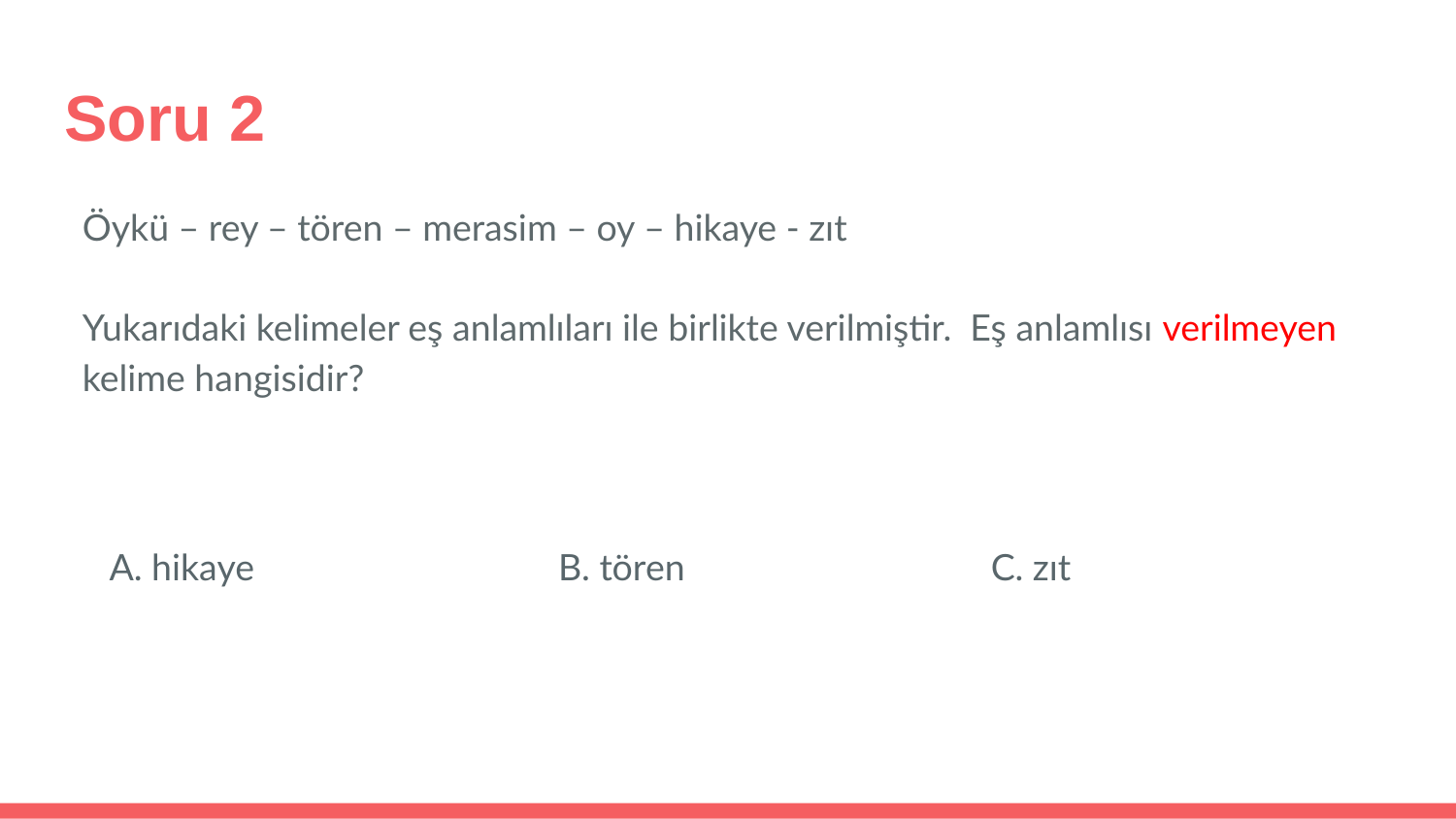

# Soru 2
Öykü – rey – tören – merasim – oy – hikaye - zıt

Yukarıdaki kelimeler eş anlamlıları ile birlikte verilmiştir.  Eş anlamlısı verilmeyen kelime hangisidir?
A. hikaye
B. tören
C. zıt